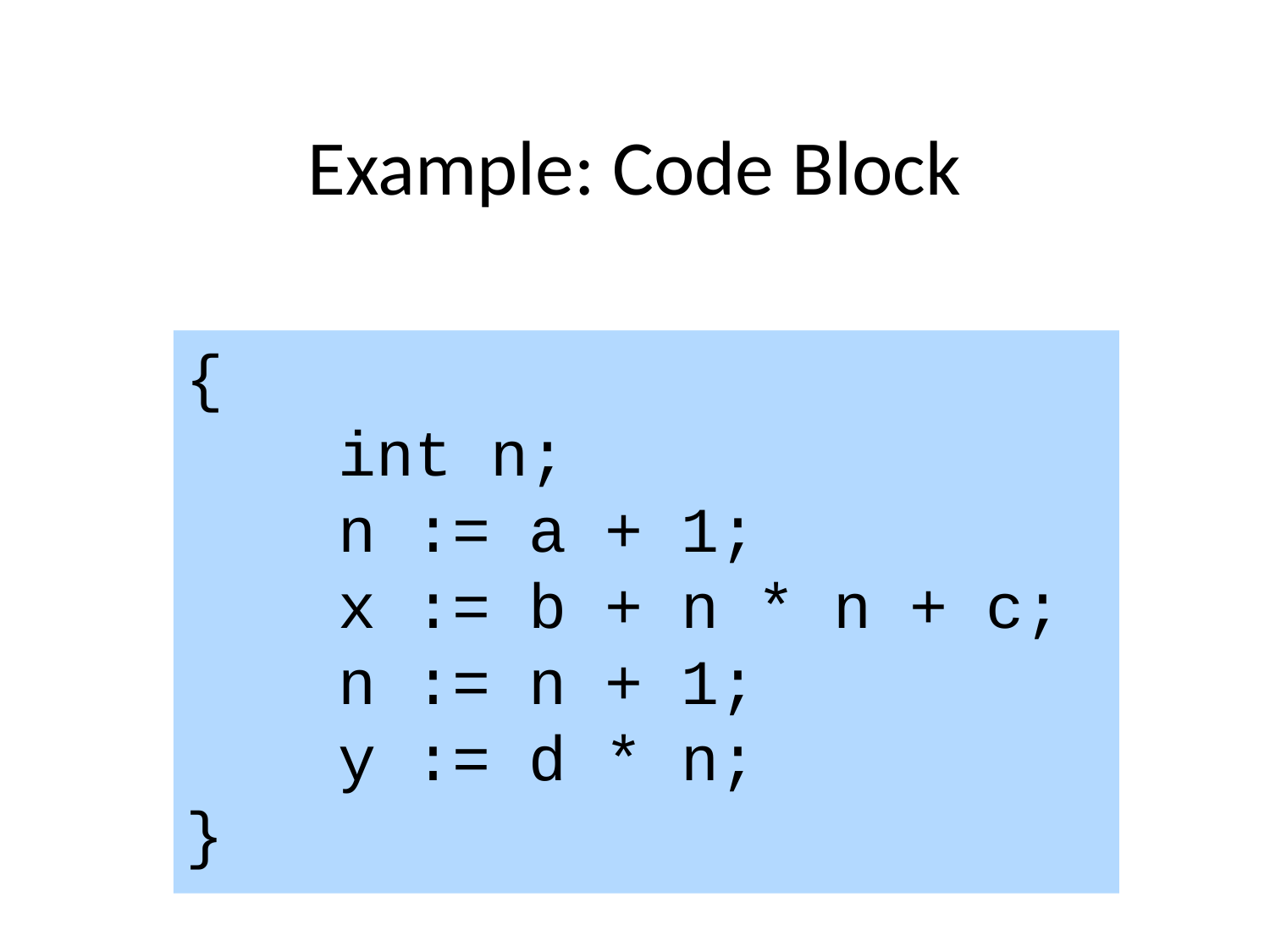

# Example: Code Block
{
    int n;
    n := a + 1;
    x := b + n * n + c;
    n := n + 1;
    y := d * n;
}